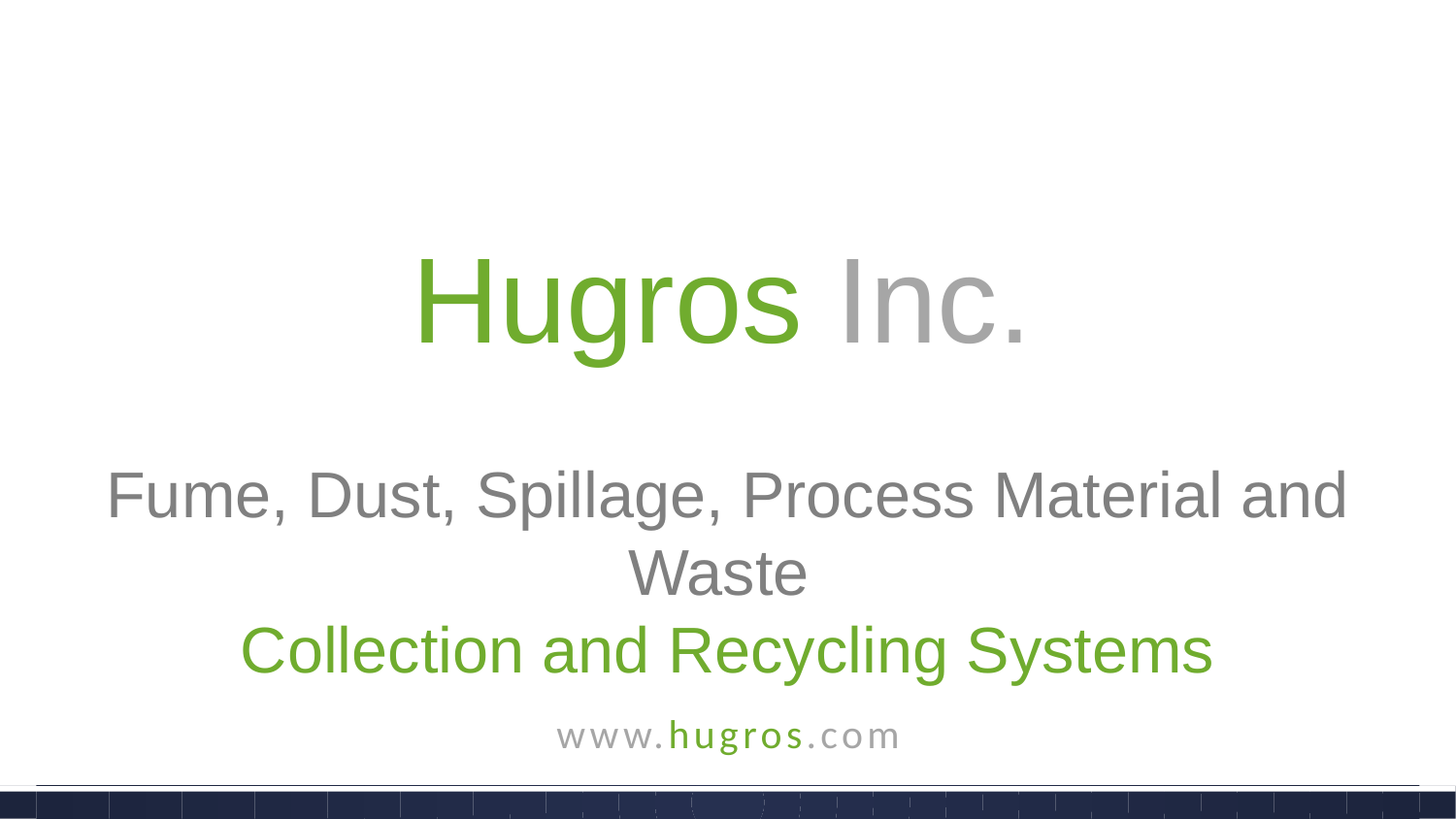

# Hugros Inc.
Fume, Dust, Spillage, Process Material and Waste
Collection and Recycling Systems

www.hugros.com